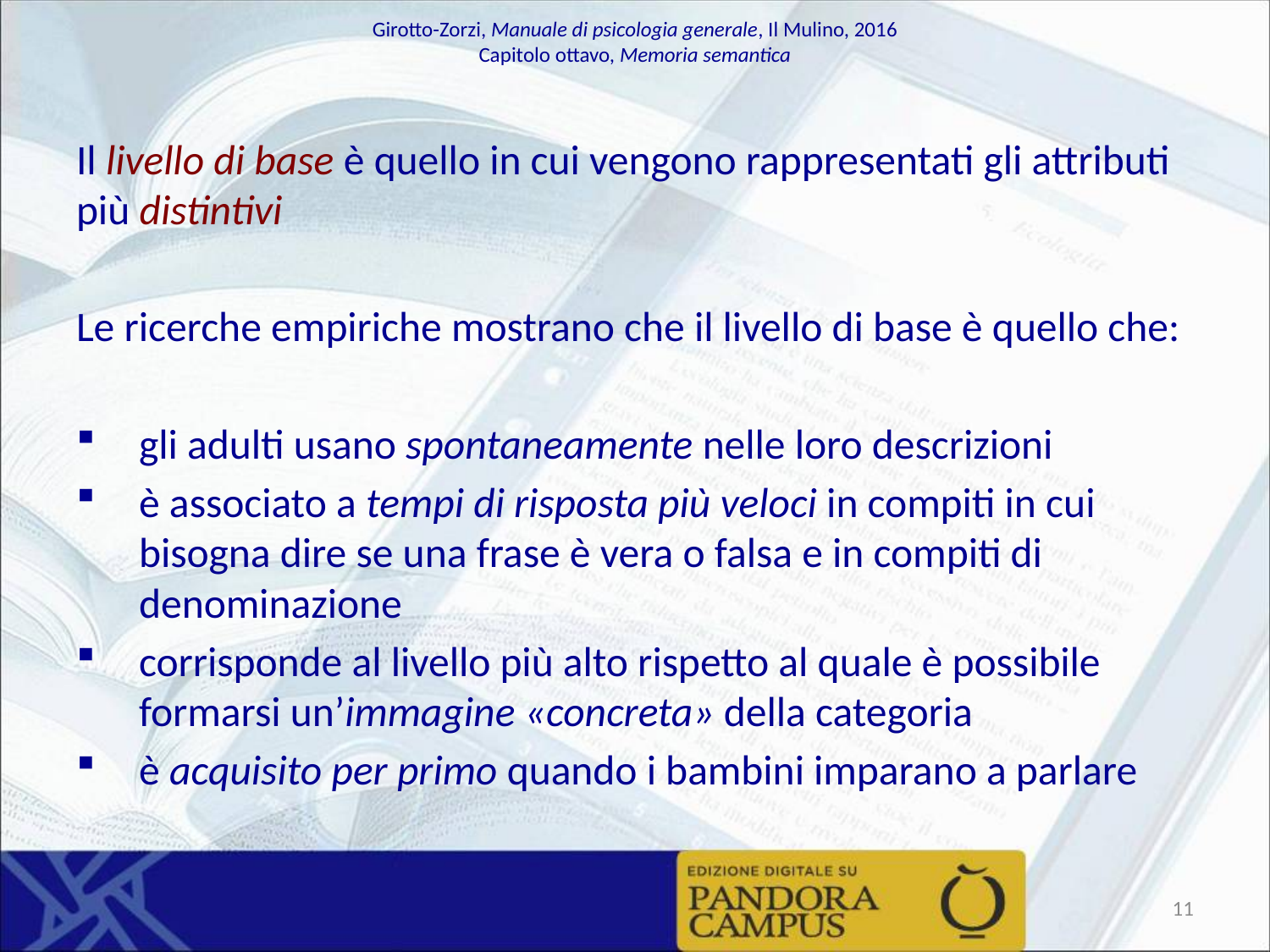

Il livello di base è quello in cui vengono rappresentati gli attributi più distintivi

Le ricerche empiriche mostrano che il livello di base è quello che:

gli adulti usano spontaneamente nelle loro descrizioni
è associato a tempi di risposta più veloci in compiti in cui bisogna dire se una frase è vera o falsa e in compiti di denominazione
corrisponde al livello più alto rispetto al quale è possibile formarsi un’immagine «concreta» della categoria
è acquisito per primo quando i bambini imparano a parlare
11